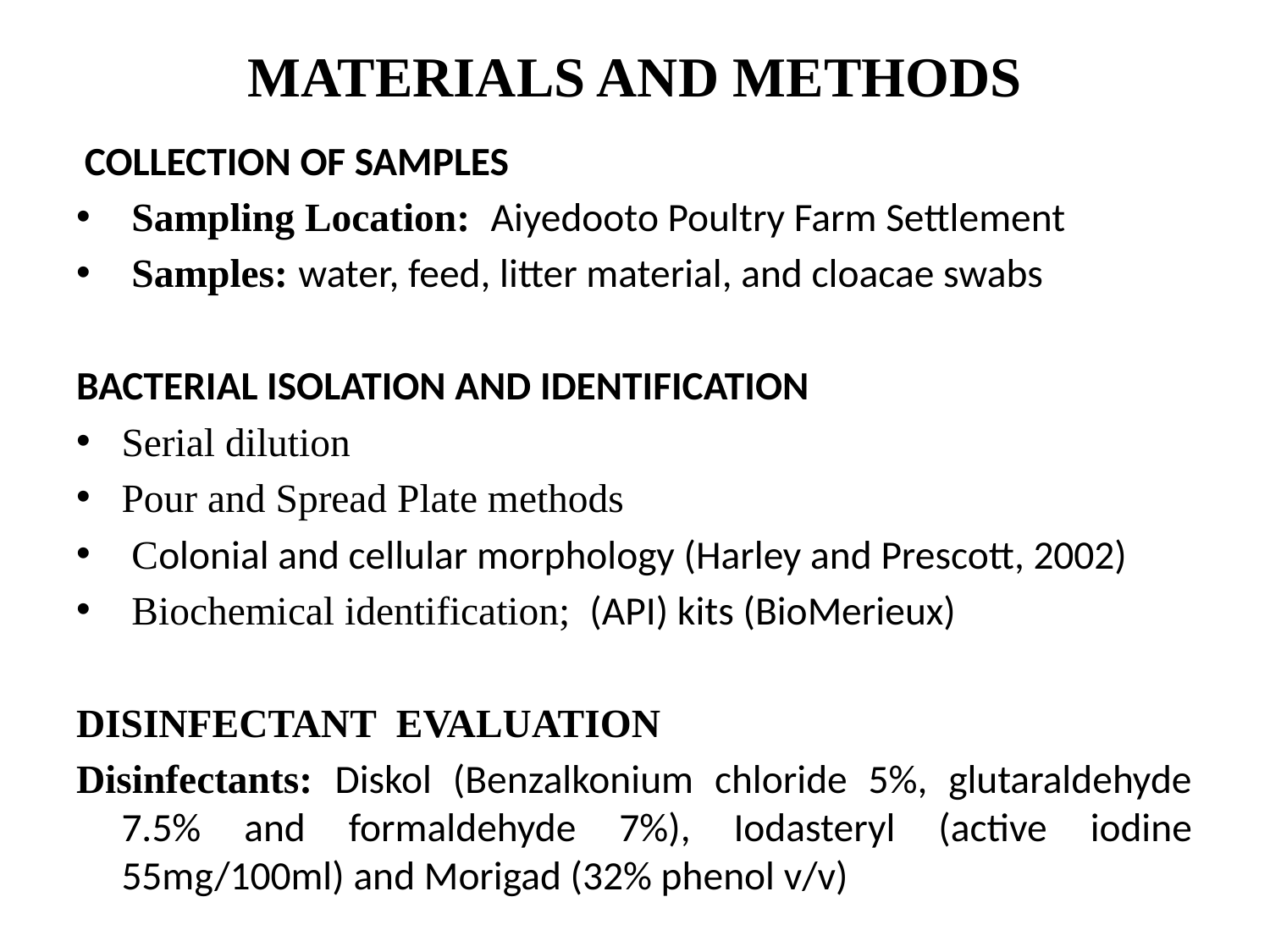

# MATERIALS AND METHODS
 COLLECTION OF SAMPLES
 Sampling Location:  Aiyedooto Poultry Farm Settlement
 Samples: water, feed, litter material, and cloacae swabs

BACTERIAL ISOLATION AND IDENTIFICATION
Serial dilution
Pour and Spread Plate methods
 Colonial and cellular morphology (Harley and Prescott, 2002)
 Biochemical identification;  (API) kits (BioMerieux)

DISINFECTANT  EVALUATION
Disinfectants: Diskol (Benzalkonium chloride 5%, glutaraldehyde 7.5% and formaldehyde 7%), Iodasteryl (active iodine 55mg/100ml) and Morigad (32% phenol v/v)